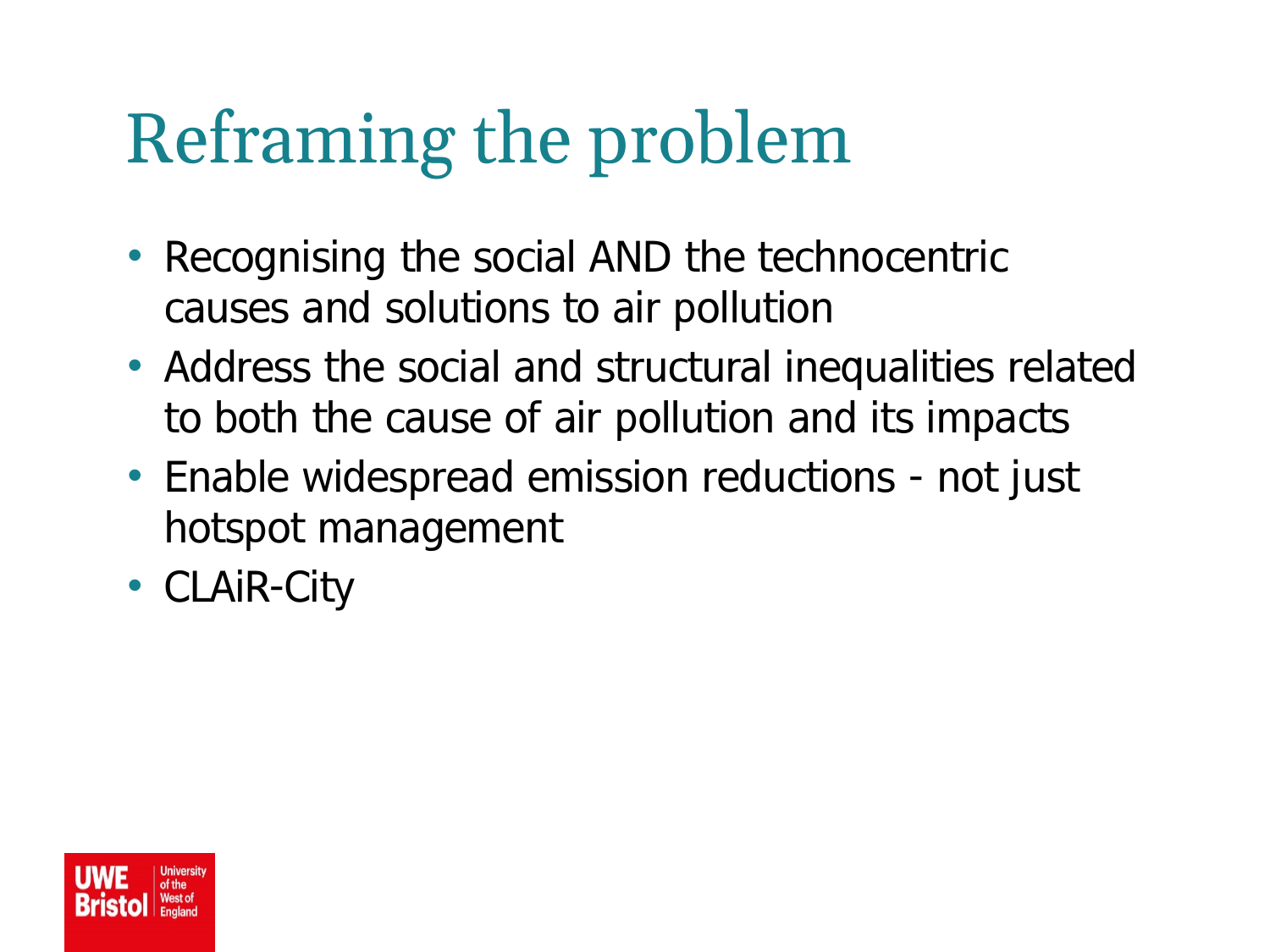

Reframing the problem
Recognising the social AND the technocentric causes and solutions to air pollution
Address the social and structural inequalities related to both the cause of air pollution and its impacts
Enable widespread emission reductions - not just hotspot management
CLAiR-City